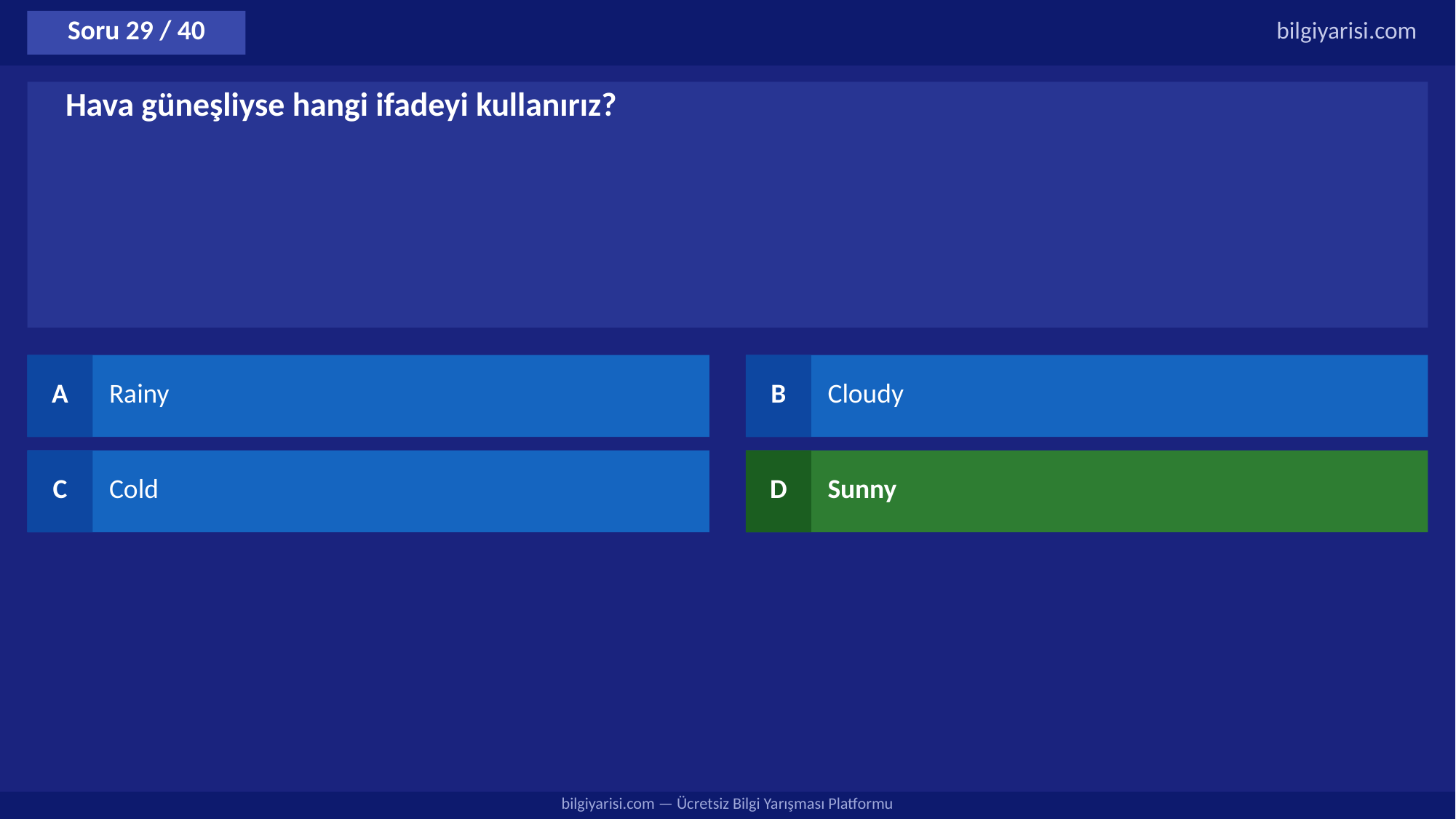

Soru 29 / 40
bilgiyarisi.com

Hava güneşliyse hangi ifadeyi kullanırız?

A
Rainy

B
Cloudy

C
Cold

D
Sunny
bilgiyarisi.com — Ücretsiz Bilgi Yarışması Platformu